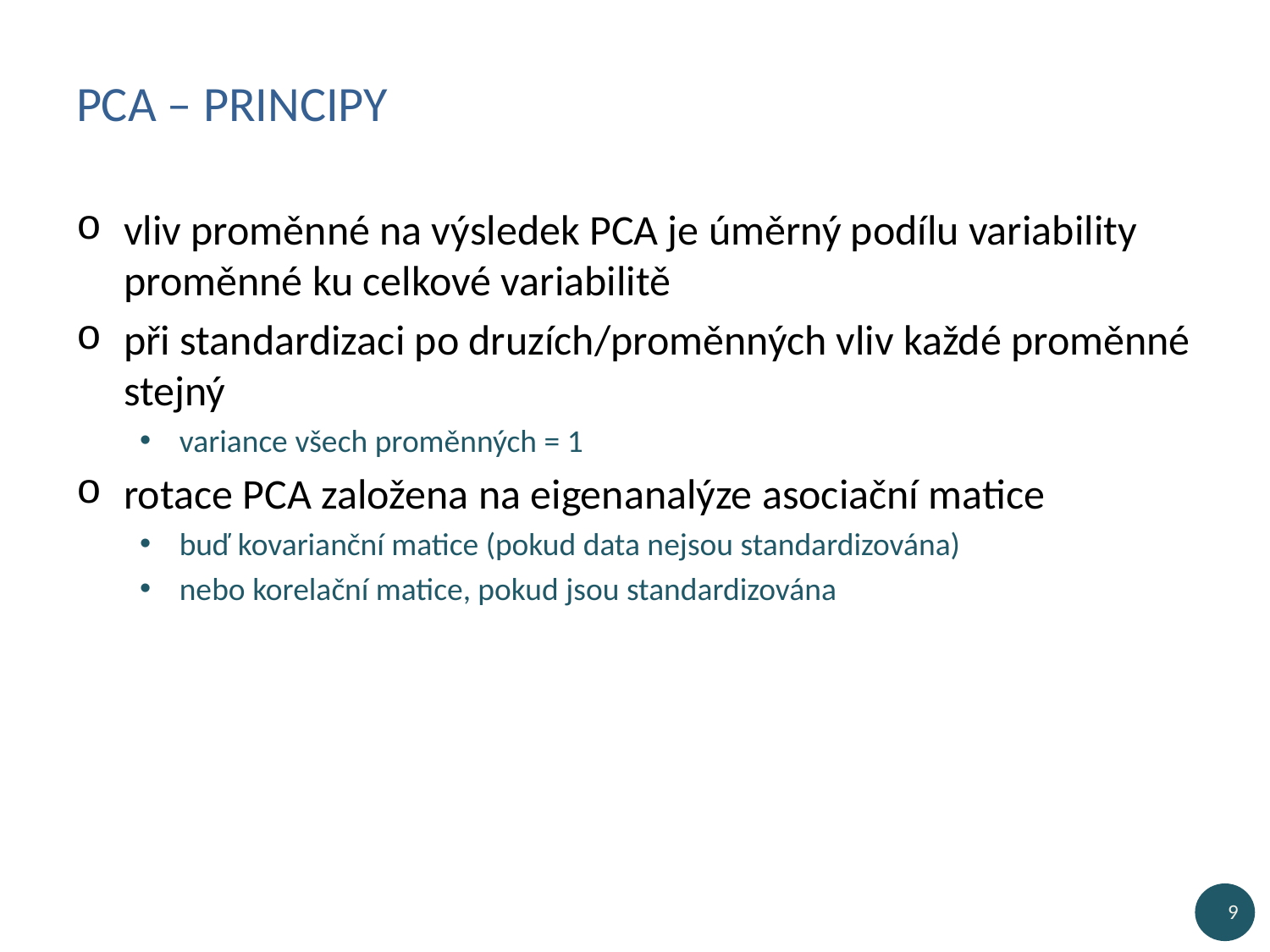

# PCA – principy
vliv proměnné na výsledek PCA je úměrný podílu variability  proměnné ku celkové variabilitě
při standardizaci po druzích/proměnných vliv každé proměnné stejný
variance všech proměnných = 1
rotace PCA založena na eigenanalýze asociační matice
buď kovarianční matice (pokud data nejsou standardizována)
nebo korelační matice, pokud jsou standardizována
9